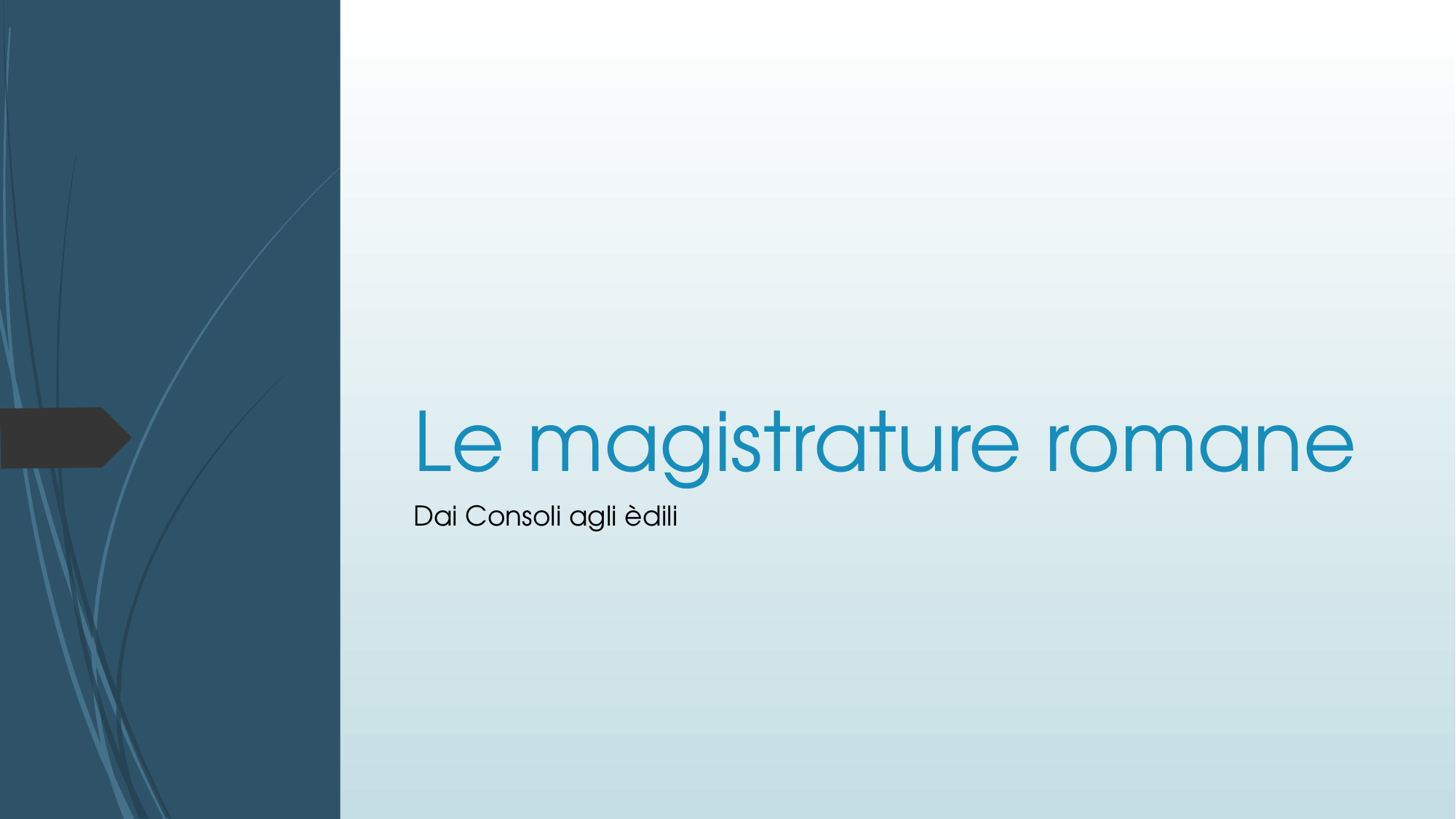

# Le magistrature romane

Dai Consoli agli èdili